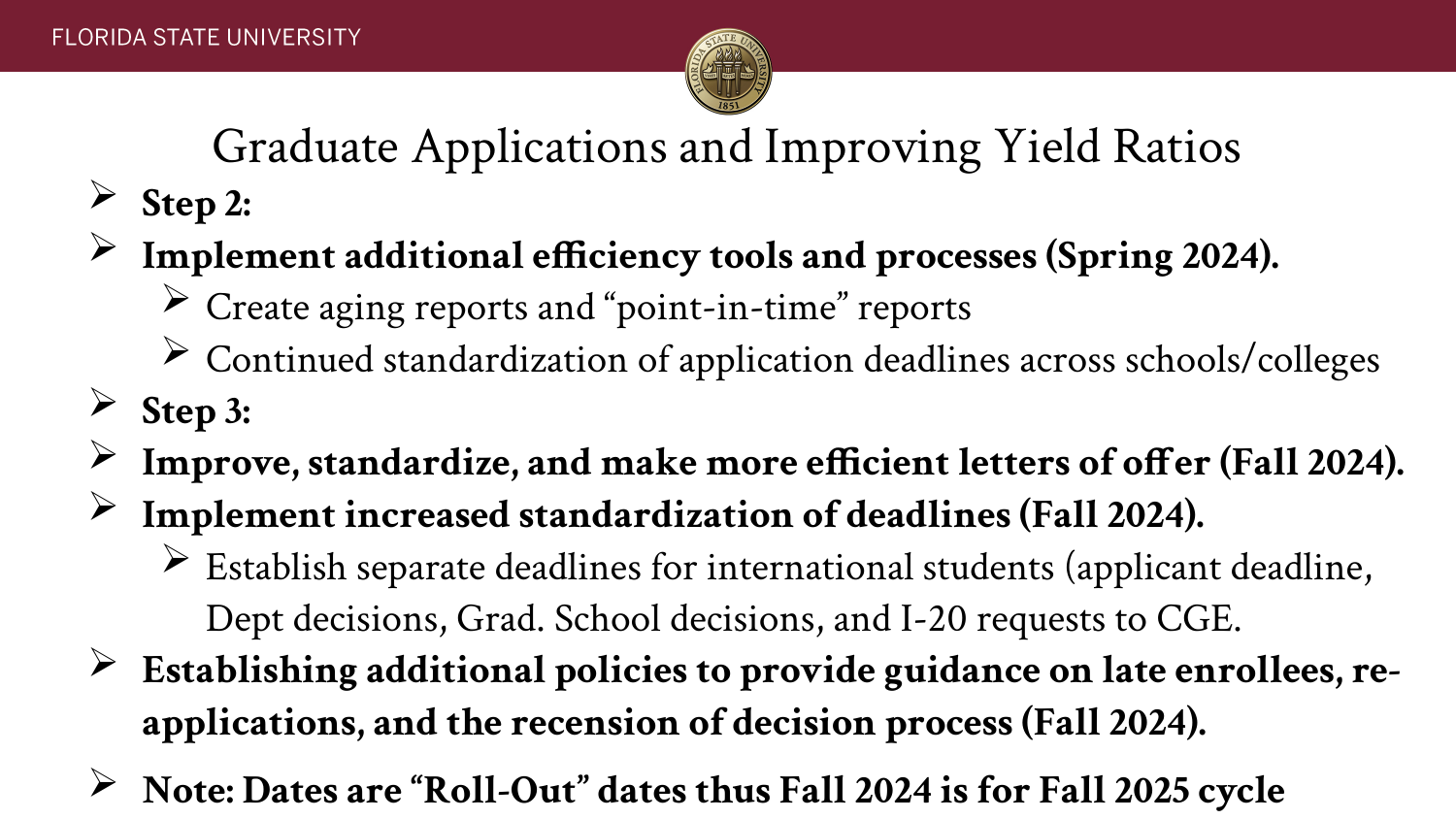

# Graduate Applications and Improving Yield Ratios
Step 2:
Implement additional efficiency tools and processes (Spring 2024).
Create aging reports and “point-in-time” reports
Continued standardization of application deadlines across schools/colleges
Step 3:
Improve, standardize, and make more efficient letters of offer (Fall 2024).
Implement increased standardization of deadlines (Fall 2024).
Establish separate deadlines for international students (applicant deadline, Dept decisions, Grad. School decisions, and I-20 requests to CGE.
Establishing additional policies to provide guidance on late enrollees, re-applications, and the recension of decision process (Fall 2024).
Note: Dates are “Roll-Out” dates thus Fall 2024 is for Fall 2025 cycle